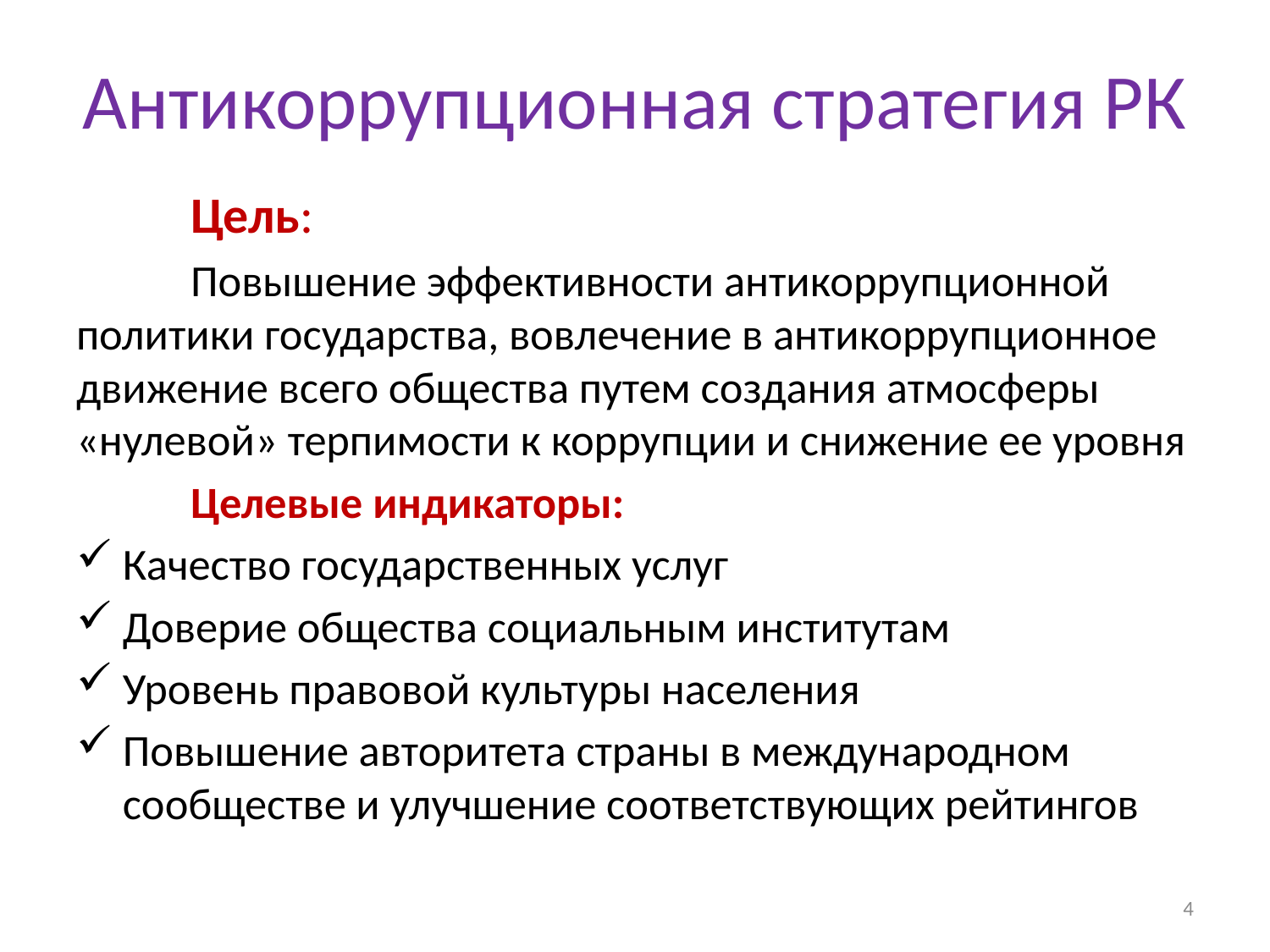

# Антикоррупционная стратегия РК
          Цель:
	Повышение эффективности антикоррупционной политики государства, вовлечение в антикоррупционное движение всего общества путем создания атмосферы «нулевой» терпимости к коррупции и снижение ее уровня
	Целевые индикаторы:
Качество государственных услуг
Доверие общества социальным институтам
Уровень правовой культуры населения
Повышение авторитета страны в международном сообществе и улучшение соответствующих рейтингов
4